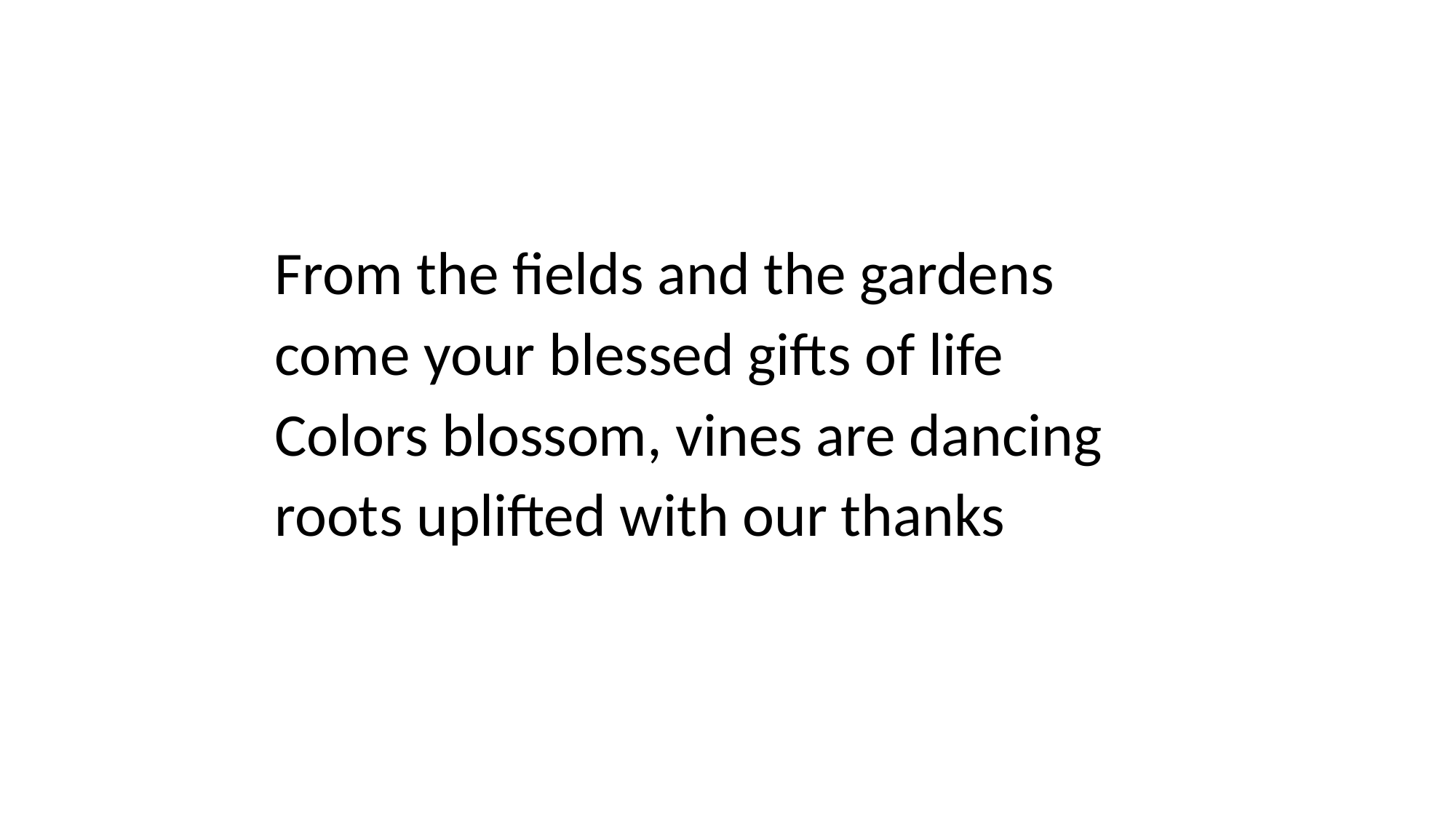

From the fields and the gardens
come your blessed gifts of life
Colors blossom, vines are dancing
roots uplifted with our thanks